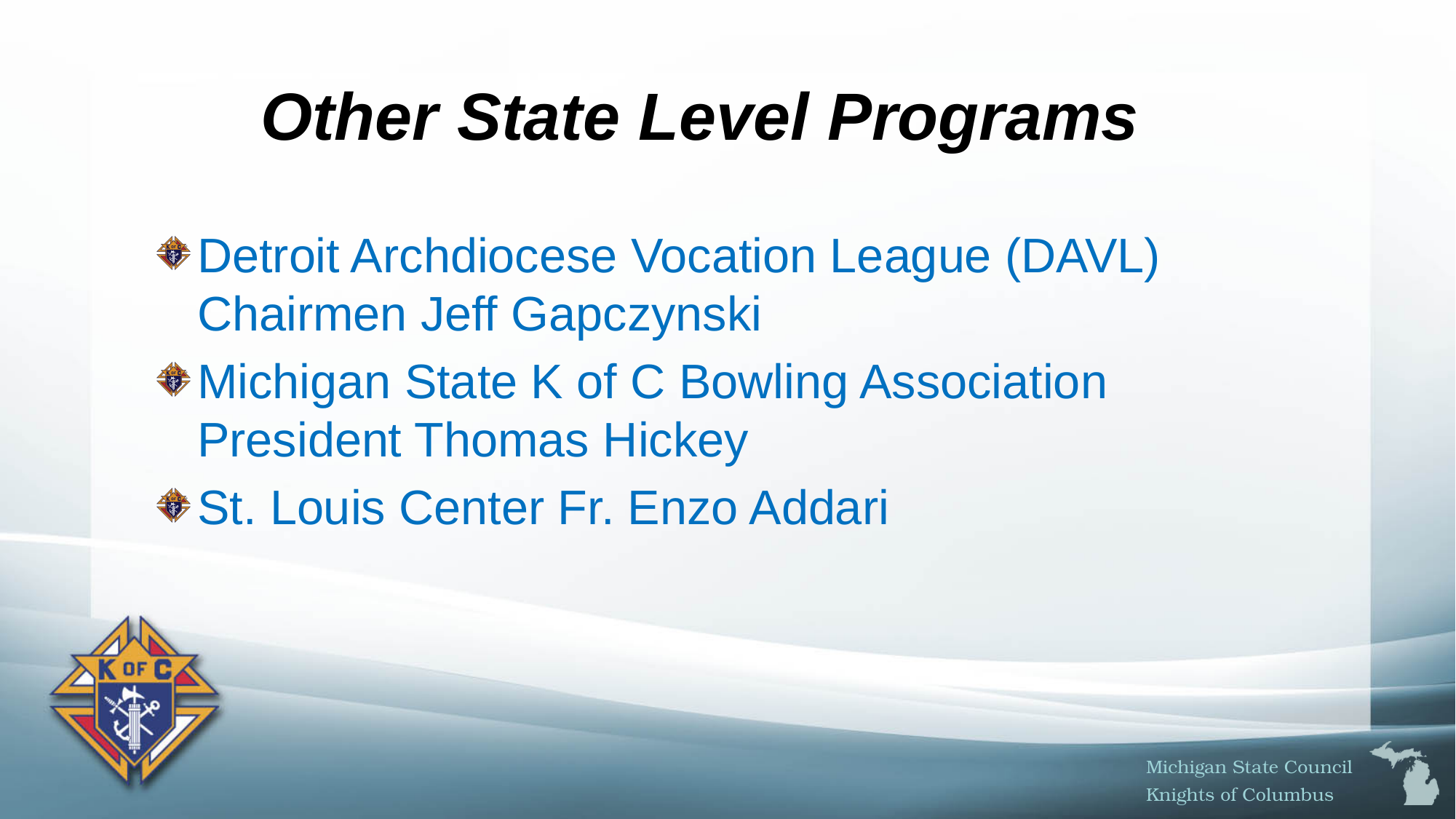

# Other State Level Programs
Detroit Archdiocese Vocation League (DAVL)  Chairmen Jeff Gapczynski
Michigan State K of C Bowling Association President Thomas Hickey
St. Louis Center Fr. Enzo Addari